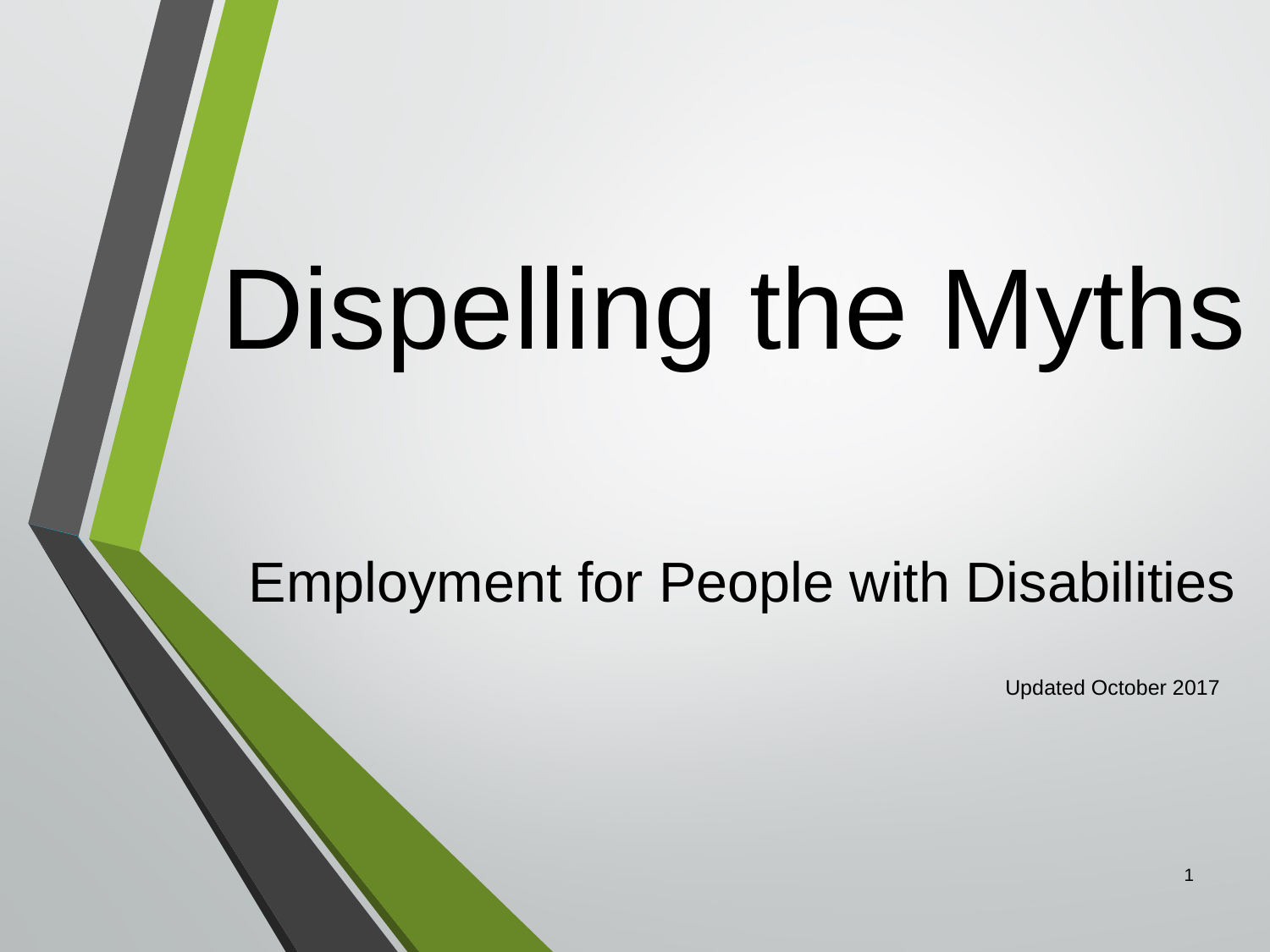

# Dispelling the Myths
Employment for People with Disabilities
Updated October 2017
1